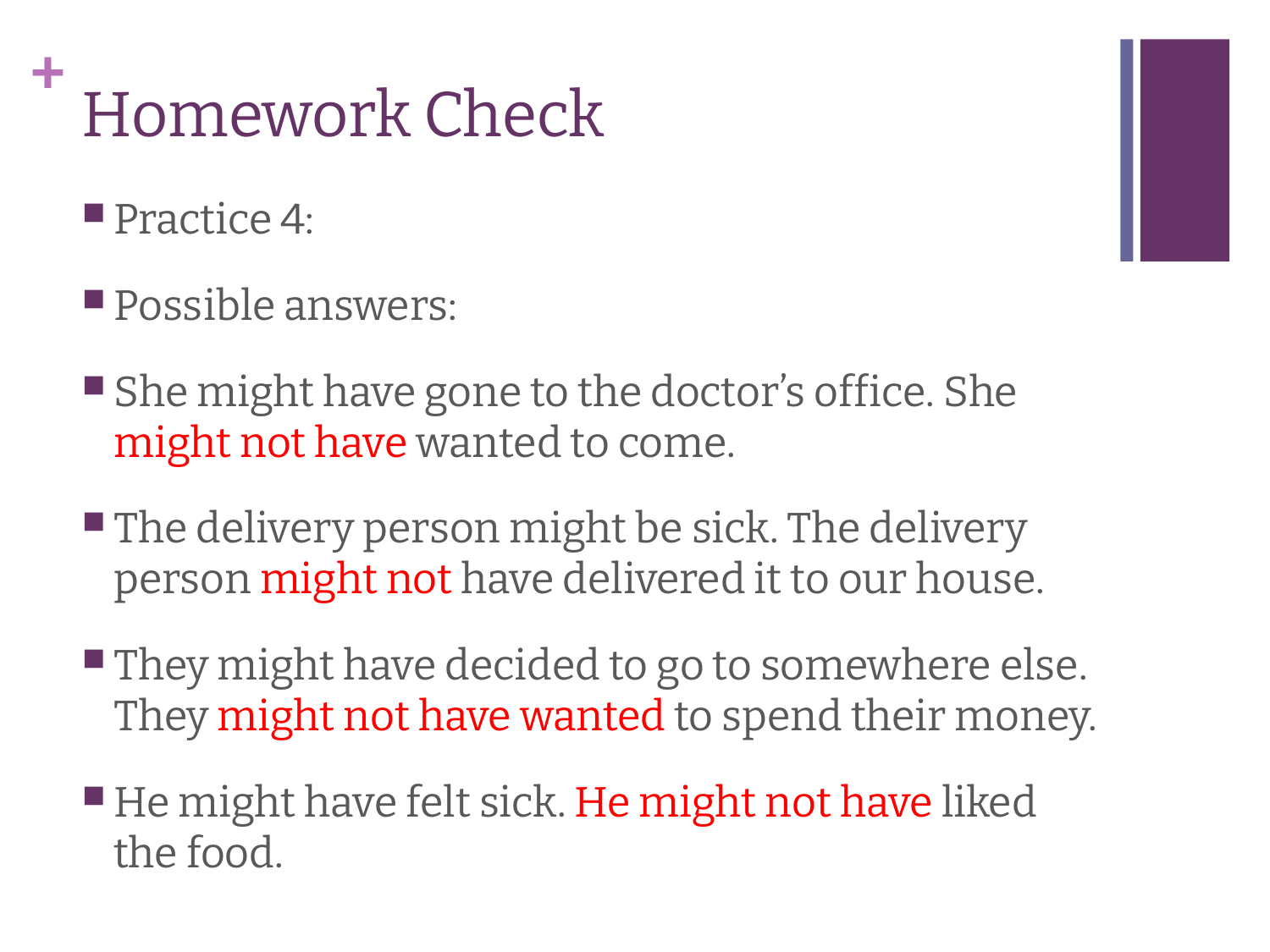

# Homework Check
Practice 4:
Possible answers:
She might have gone to the doctor’s office. She might not have wanted to come.
The delivery person might be sick. The delivery person might not have delivered it to our house.
They might have decided to go to somewhere else. They might not have wanted to spend their money.
He might have felt sick. He might not have liked the food.